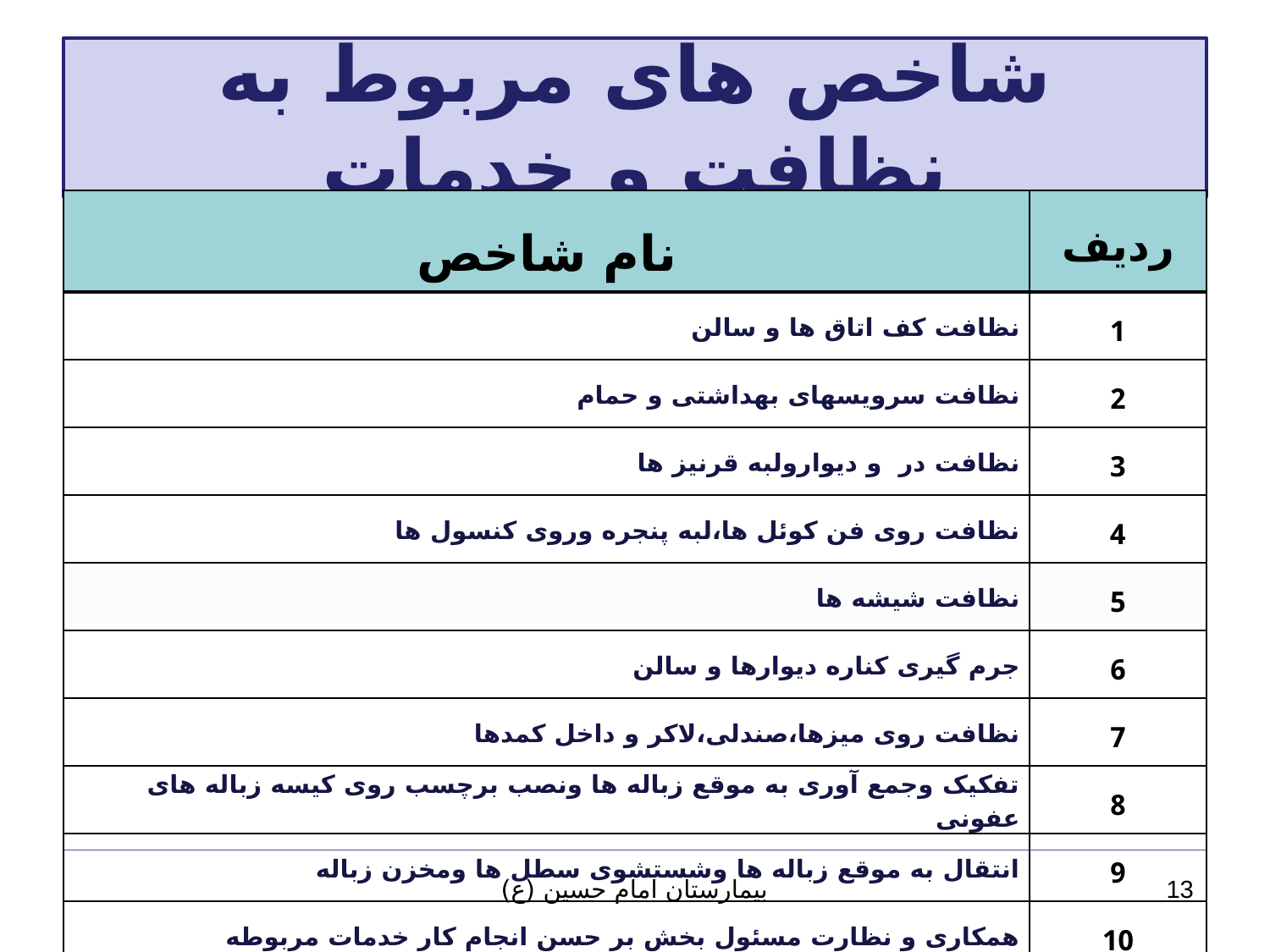

# شاخص های مربوط به نظافت و خدمات
| نام شاخص | ردیف |
| --- | --- |
| نظافت کف اتاق ها و سالن | 1 |
| نظافت سرویسهای بهداشتی و حمام | 2 |
| نظافت در و دیوارولبه قرنیز ها | 3 |
| نظافت روی فن کوئل ها،لبه پنجره وروی کنسول ها | 4 |
| نظافت شیشه ها | 5 |
| جرم گیری کناره دیوارها و سالن | 6 |
| نظافت روی میزها،صندلی،لاکر و داخل کمدها | 7 |
| تفکیک وجمع آوری به موقع زباله ها ونصب برچسب روی کیسه زباله های عفونی | 8 |
| انتقال به موقع زباله ها وشستشوی سطل ها ومخزن زباله | 9 |
| همکاری و نظارت مسئول بخش بر حسن انجام کار خدمات مربوطه | 10 |

بیمارستان امام حسین (ع)
13